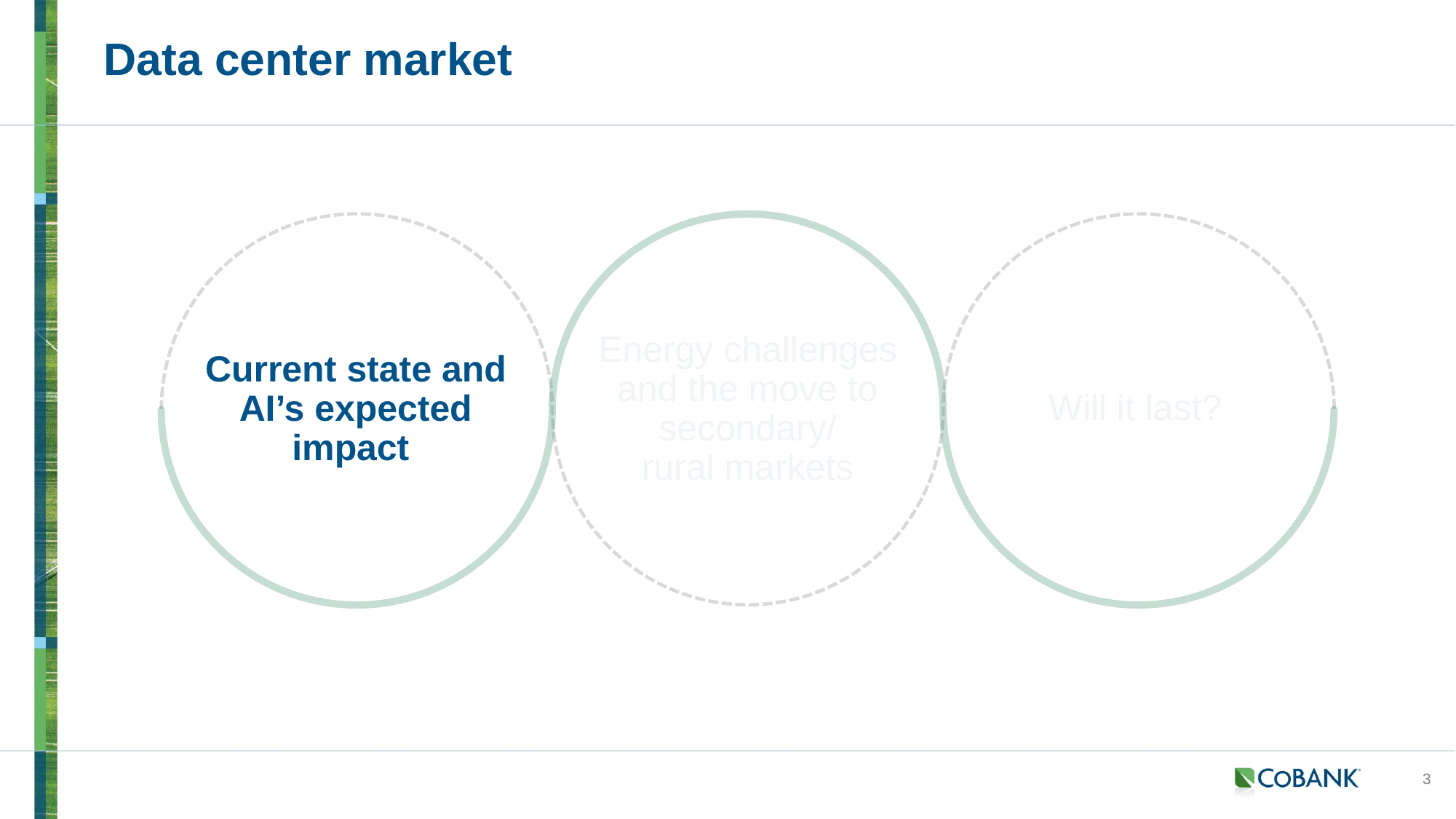

# Data center market

Energy challenges and the move to secondary/
rural markets
Current state and AI’s expected impact
Will it last?
3